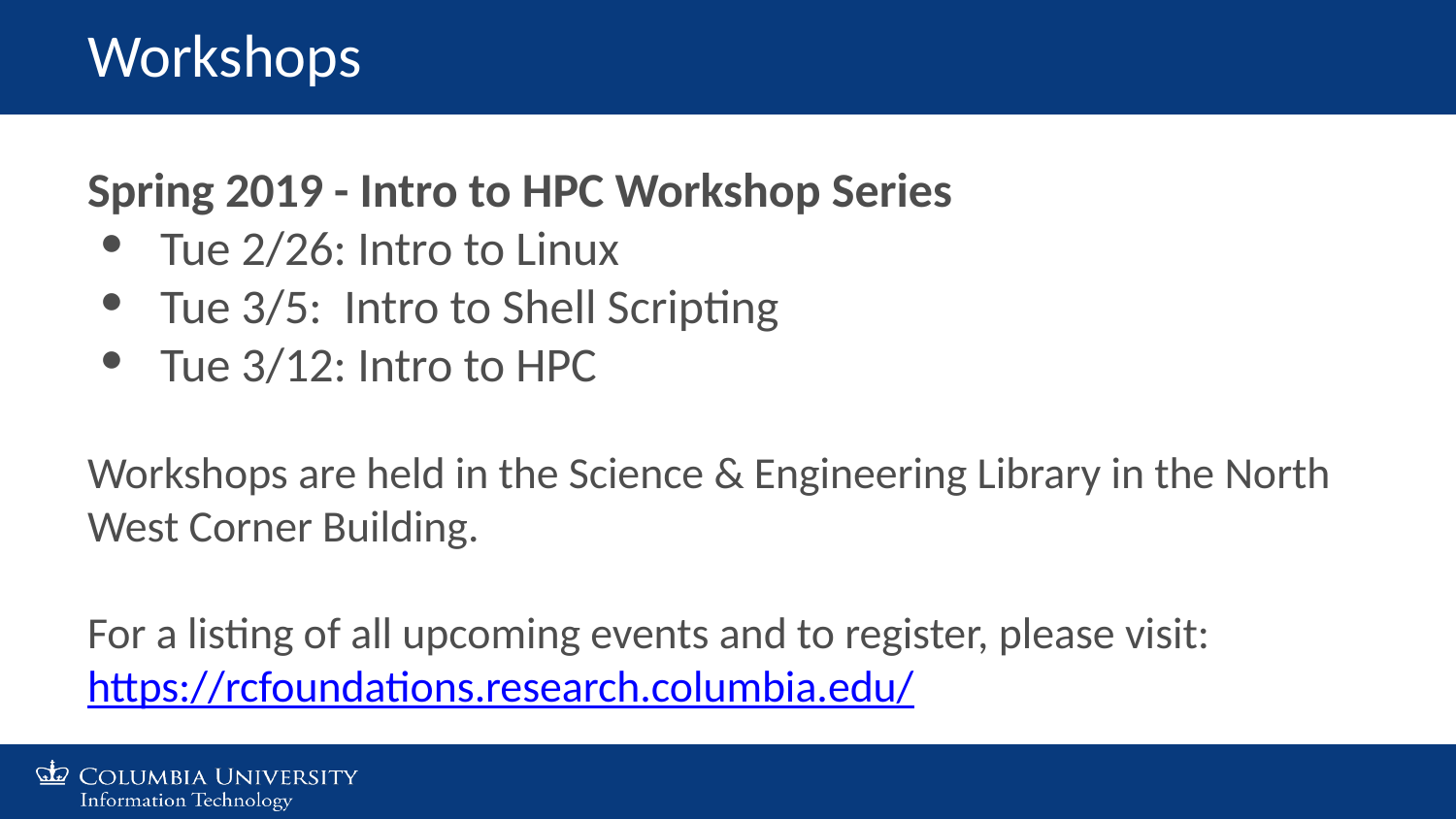

Workshops
Spring 2019 - Intro to HPC Workshop Series
Tue 2/26: Intro to Linux
Tue 3/5:  Intro to Shell Scripting
Tue 3/12: Intro to HPC

Workshops are held in the Science & Engineering Library in the North West Corner Building.

For a listing of all upcoming events and to register, please visit:
https://rcfoundations.research.columbia.edu/